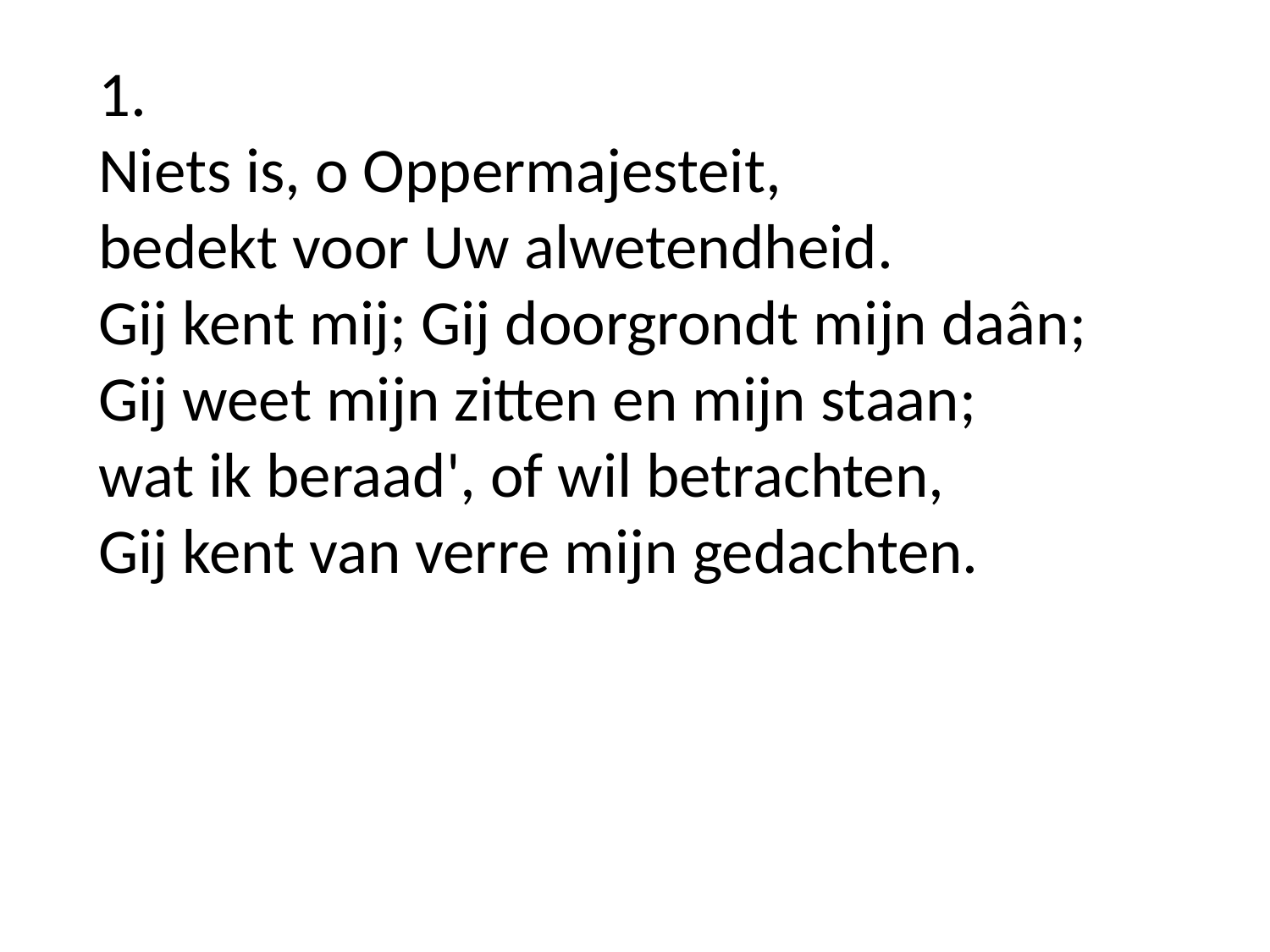

1.
Niets is, o Oppermajesteit,
bedekt voor Uw alwetendheid.
Gij kent mij; Gij doorgrondt mijn daân;
Gij weet mijn zitten en mijn staan;
wat ik beraad', of wil betrachten,
Gij kent van verre mijn gedachten.